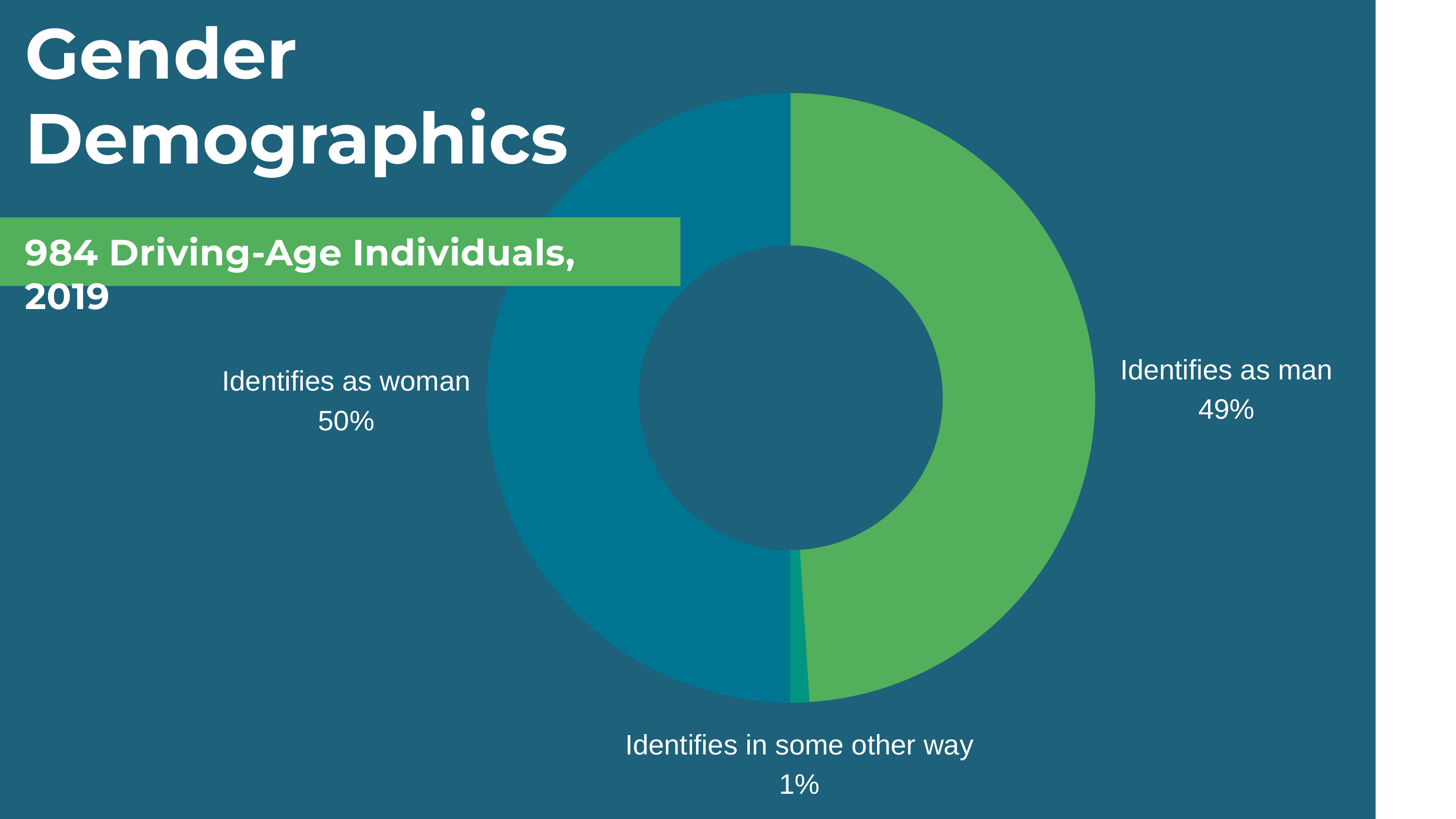

Gender Demographics

984 Driving-Age Individuals, 2019

Identifies as man
49%
Identifies as woman
50%
Identifies in some other way
1%